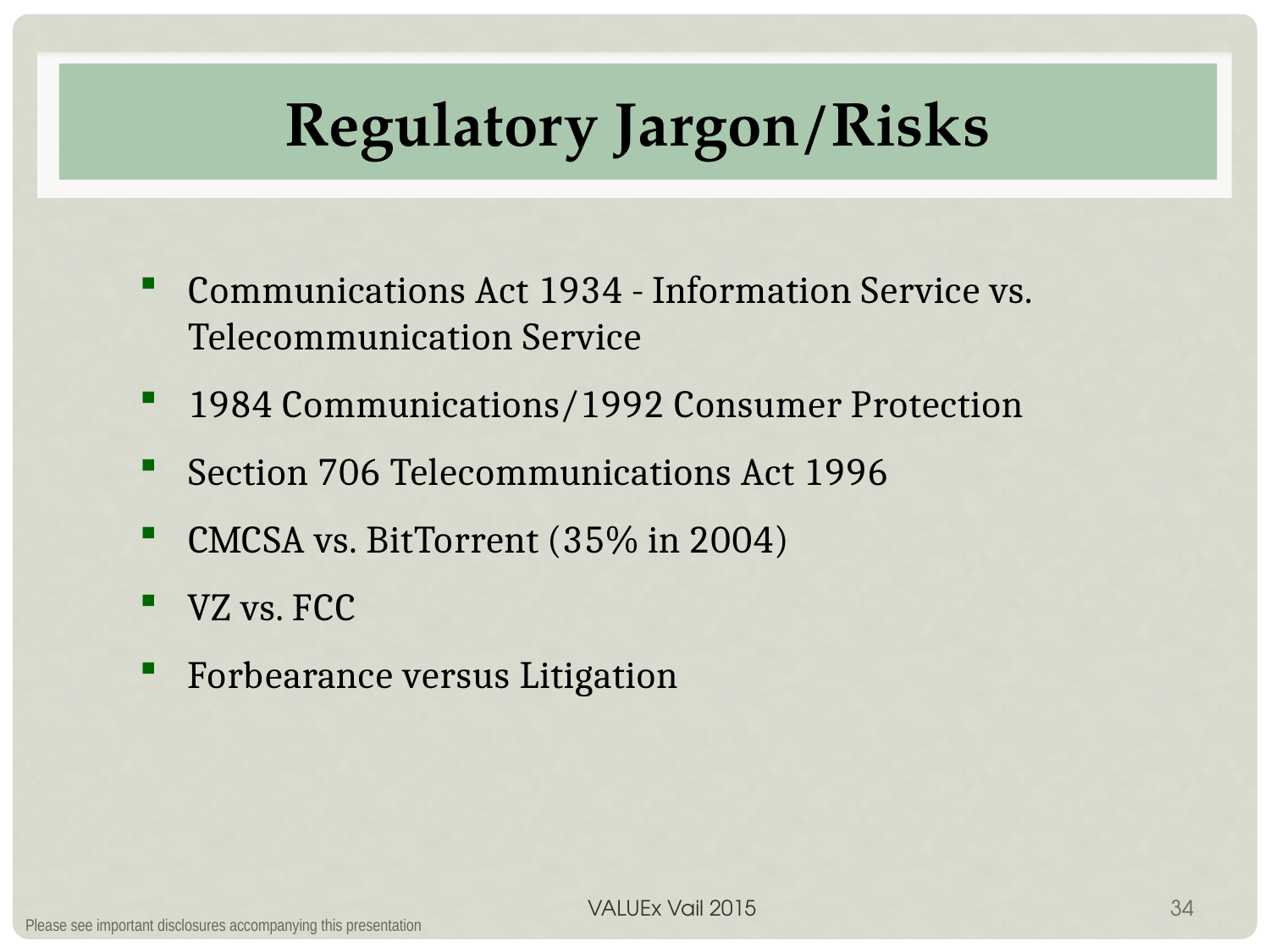

# Regulatory Jargon/Risks
Communications Act 1934 - Information Service vs. Telecommunication Service
1984 Communications/1992 Consumer Protection
Section 706 Telecommunications Act 1996
CMCSA vs. BitTorrent (35% in 2004)
VZ vs. FCC
Forbearance versus Litigation
VALUEx Vail 2015
34
Please see important disclosures accompanying this presentation